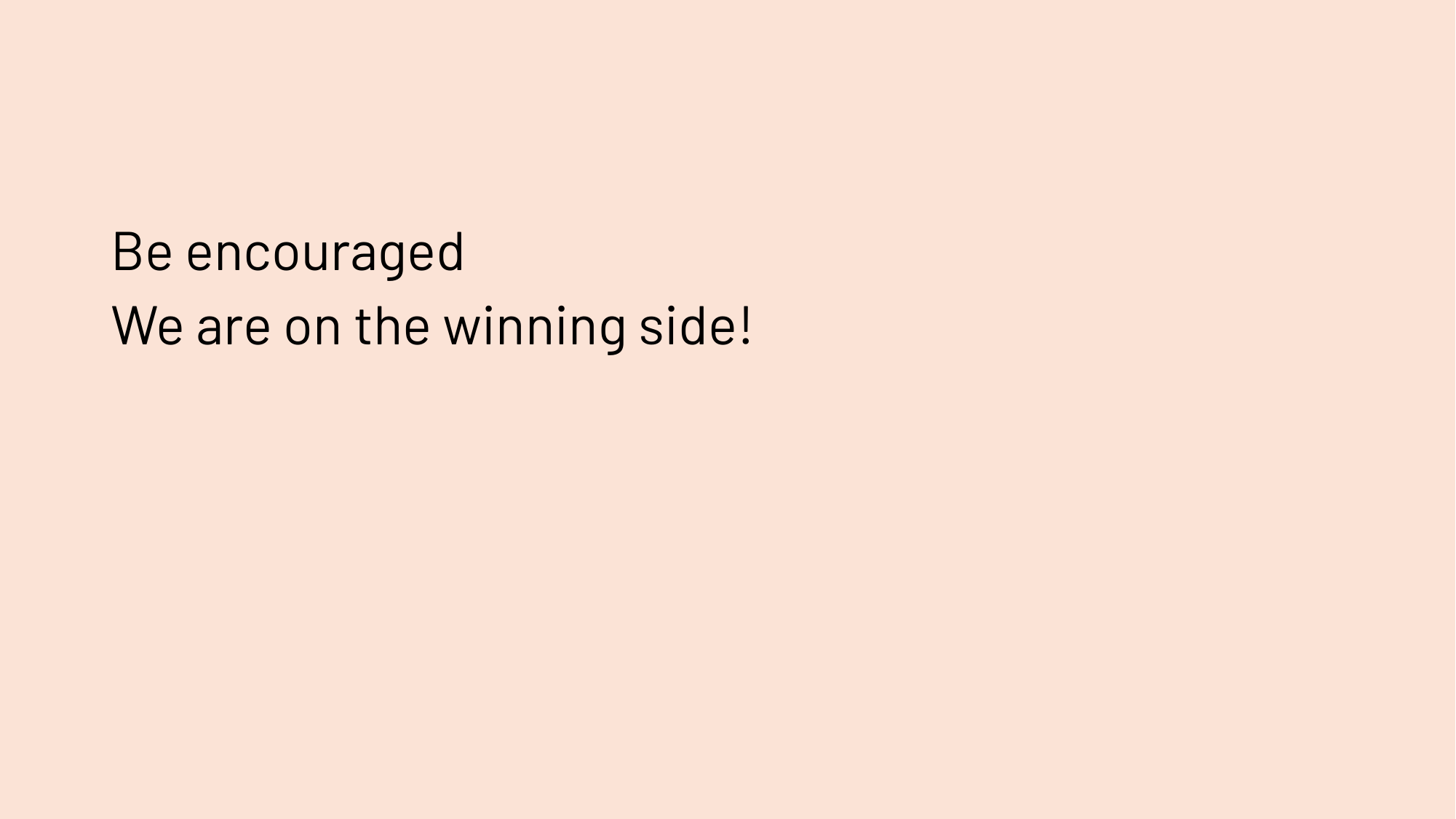

#
Be encouraged
We are on the winning side!